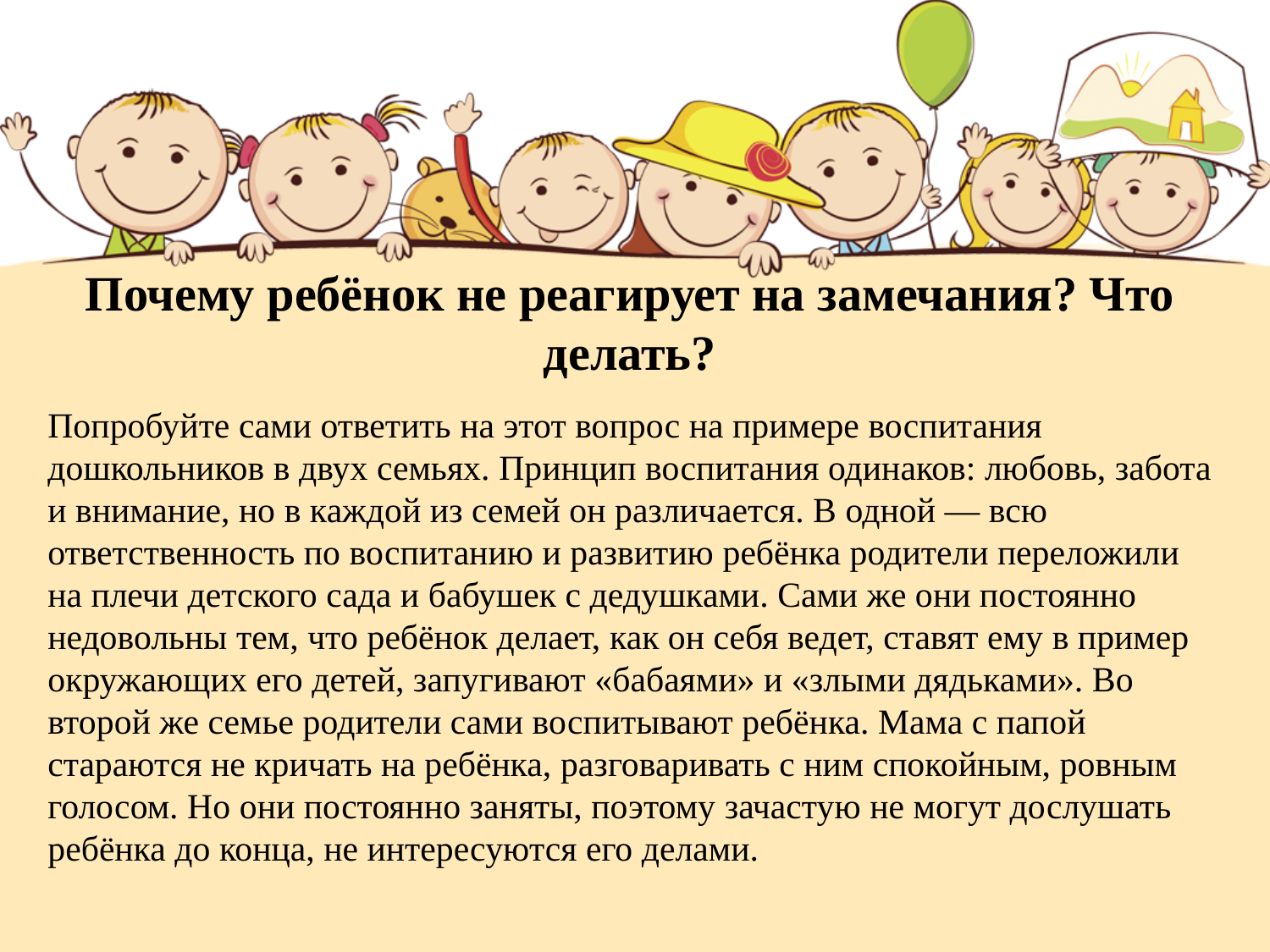

# Почему ребёнок не реагирует на замечания? Что делать?
Попробуйте сами ответить на этот вопрос на примере воспитания дошкольников в двух семьях. Принцип воспитания одинаков: любовь, забота и внимание, но в каждой из семей он различается. В одной — всю ответственность по воспитанию и развитию ребёнка родители переложили на плечи детского сада и бабушек с дедушками. Сами же они постоянно недовольны тем, что ребёнок делает, как он себя ведет, ставят ему в пример окружающих его детей, запугивают «бабаями» и «злыми дядьками». Во второй же семье родители сами воспитывают ребёнка. Мама с папой стараются не кричать на ребёнка, разговаривать с ним спокойным, ровным голосом. Но они постоянно заняты, поэтому зачастую не могут дослушать ребёнка до конца, не интересуются его делами.